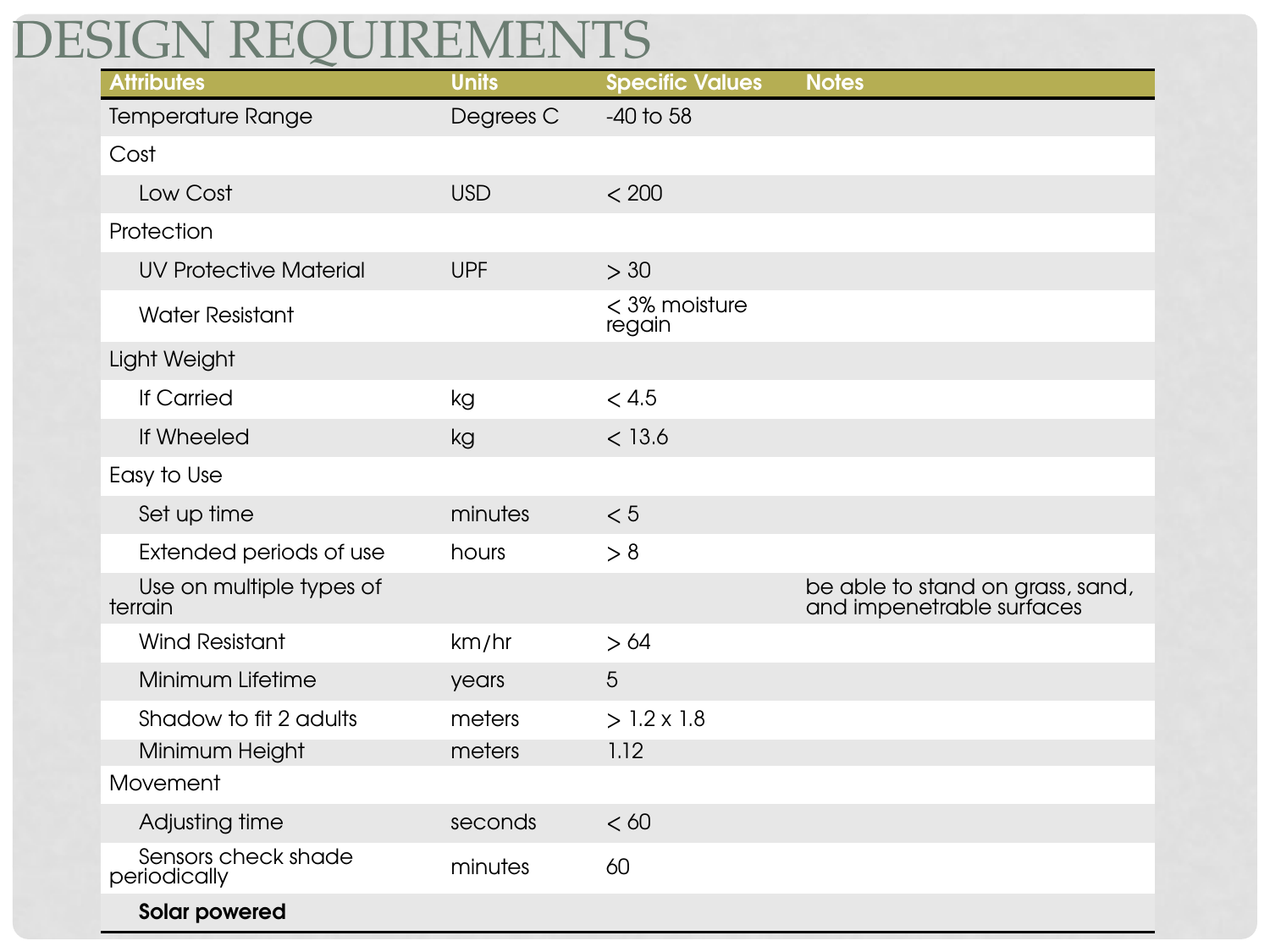

DESIGN REQUIREMENTS
| Attributes | Units | Specific Values | Notes |
| --- | --- | --- | --- |
| Temperature Range | Degrees C | -40 to 58 |  |
| Cost |  |  |  |
| Low Cost | USD | < 200 |  |
| Protection |  |  |  |
| UV Protective Material | UPF | > 30 |  |
| Water Resistant |  | < 3% moisture regain |  |
| Light Weight |  |  |  |
| If Carried | kg | < 4.5 |  |
| If Wheeled | kg | < 13.6 |  |
| Easy to Use |  |  |  |
| Set up time | minutes | < 5 |  |
| Extended periods of use | hours | > 8 |  |
| Use on multiple types of terrain |  |  | be able to stand on grass, sand, and impenetrable surfaces |
| Wind Resistant | km/hr | > 64 |  |
| Minimum Lifetime | years | 5 |  |
| Shadow to fit 2 adults | meters | > 1.2 x 1.8 |  |
| Minimum Height | meters | 1.12 |  |
| Movement |  |  |  |
| Adjusting time | seconds | < 60 |  |
| Sensors check shade periodically | minutes | 60 |  |
| Solar powered |  |  |  |